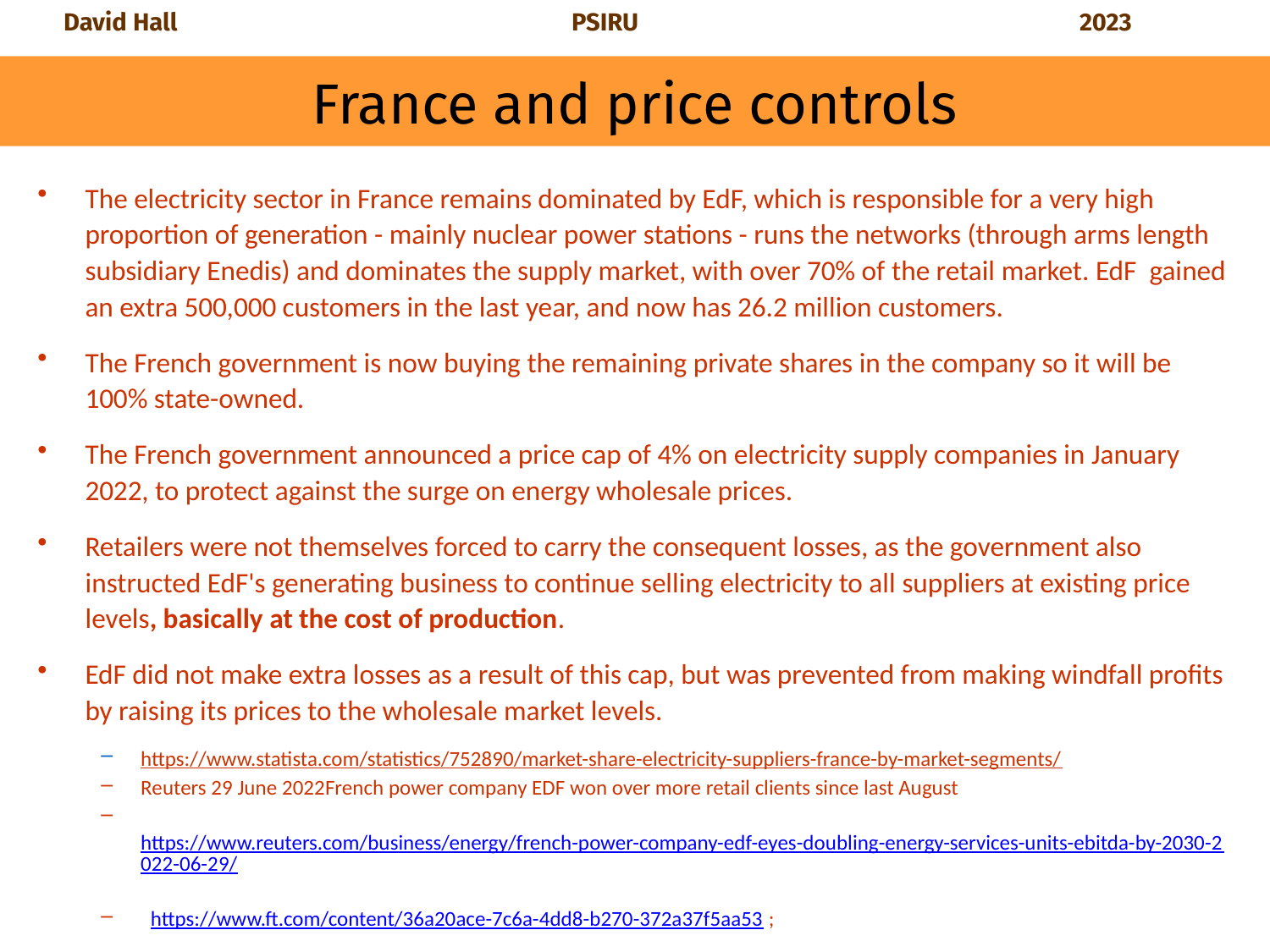

# France and price controls
The electricity sector in France remains dominated by EdF, which is responsible for a very high proportion of generation - mainly nuclear power stations - runs the networks (through arms length subsidiary Enedis) and dominates the supply market, with over 70% of the retail market. EdF  gained an extra 500,000 customers in the last year, and now has 26.2 million customers.
The French government is now buying the remaining private shares in the company so it will be 100% state-owned.
The French government announced a price cap of 4% on electricity supply companies in January 2022, to protect against the surge on energy wholesale prices.
Retailers were not themselves forced to carry the consequent losses, as the government also instructed EdF's generating business to continue selling electricity to all suppliers at existing price levels, basically at the cost of production.
EdF did not make extra losses as a result of this cap, but was prevented from making windfall profits by raising its prices to the wholesale market levels.
https://www.statista.com/statistics/752890/market-share-electricity-suppliers-france-by-market-segments/
Reuters 29 June 2022French power company EDF won over more retail clients since last August
  https://www.reuters.com/business/energy/french-power-company-edf-eyes-doubling-energy-services-units-ebitda-by-2030-2022-06-29/
  https://www.ft.com/content/36a20ace-7c6a-4dd8-b270-372a37f5aa53 ;